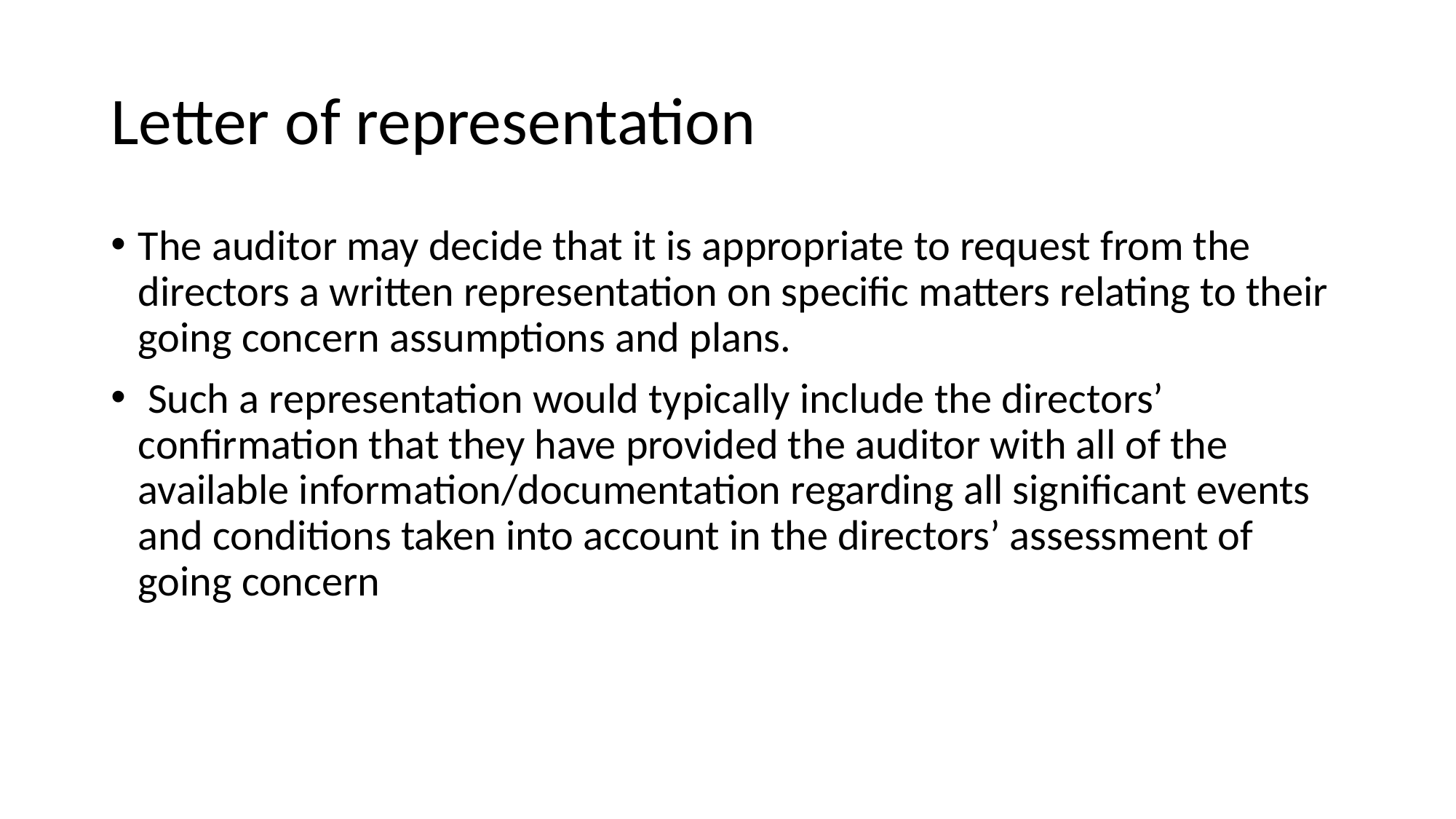

# Letter of representation
The auditor may decide that it is appropriate to request from the directors a written representation on specific matters relating to their going concern assumptions and plans.
 Such a representation would typically include the directors’ confirmation that they have provided the auditor with all of the available information/documentation regarding all significant events and conditions taken into account in the directors’ assessment of going concern